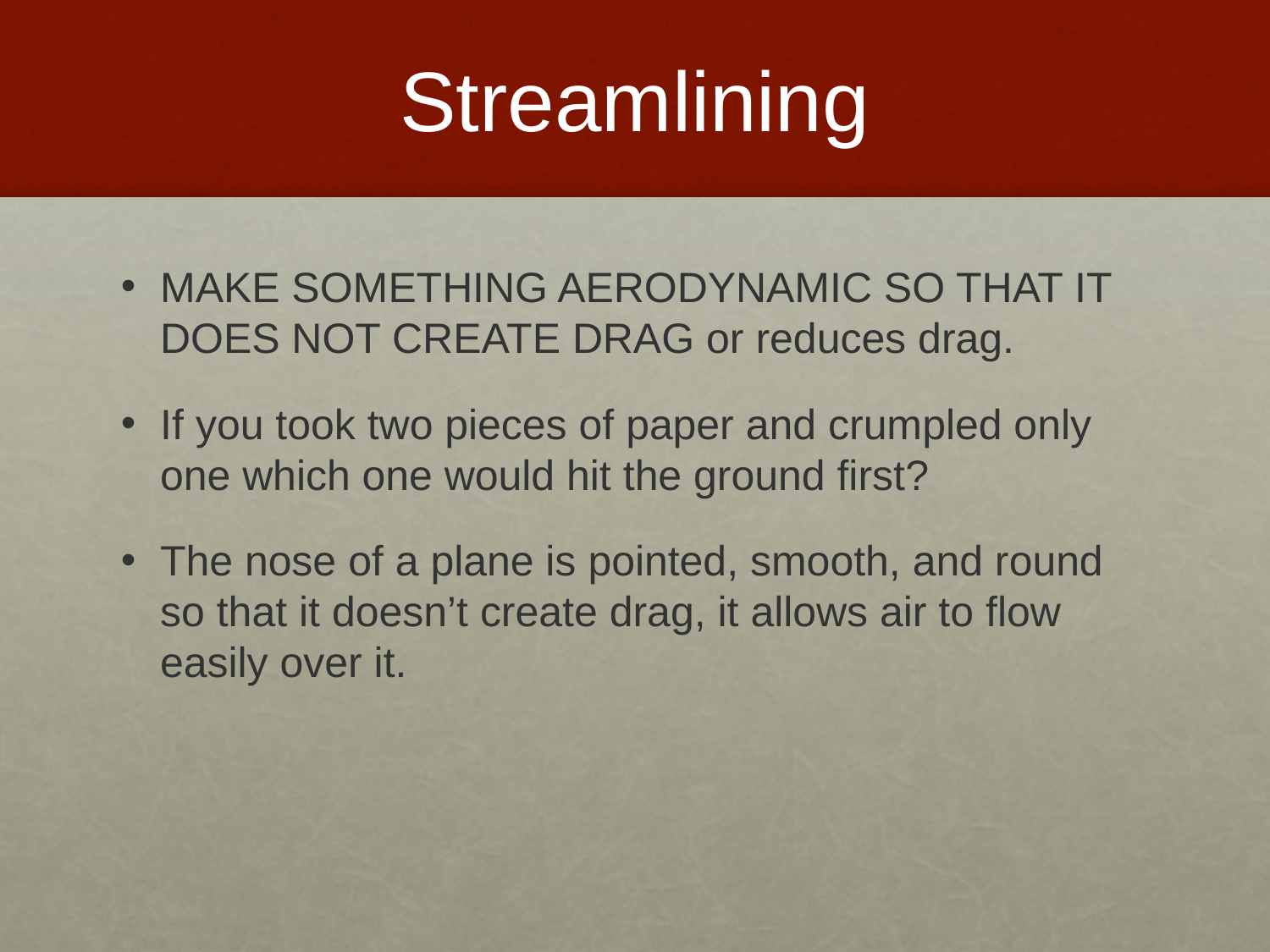

# Streamlining
MAKE SOMETHING AERODYNAMIC SO THAT IT DOES NOT CREATE DRAG or reduces drag.
If you took two pieces of paper and crumpled only one which one would hit the ground first?
The nose of a plane is pointed, smooth, and round so that it doesn’t create drag, it allows air to flow easily over it.